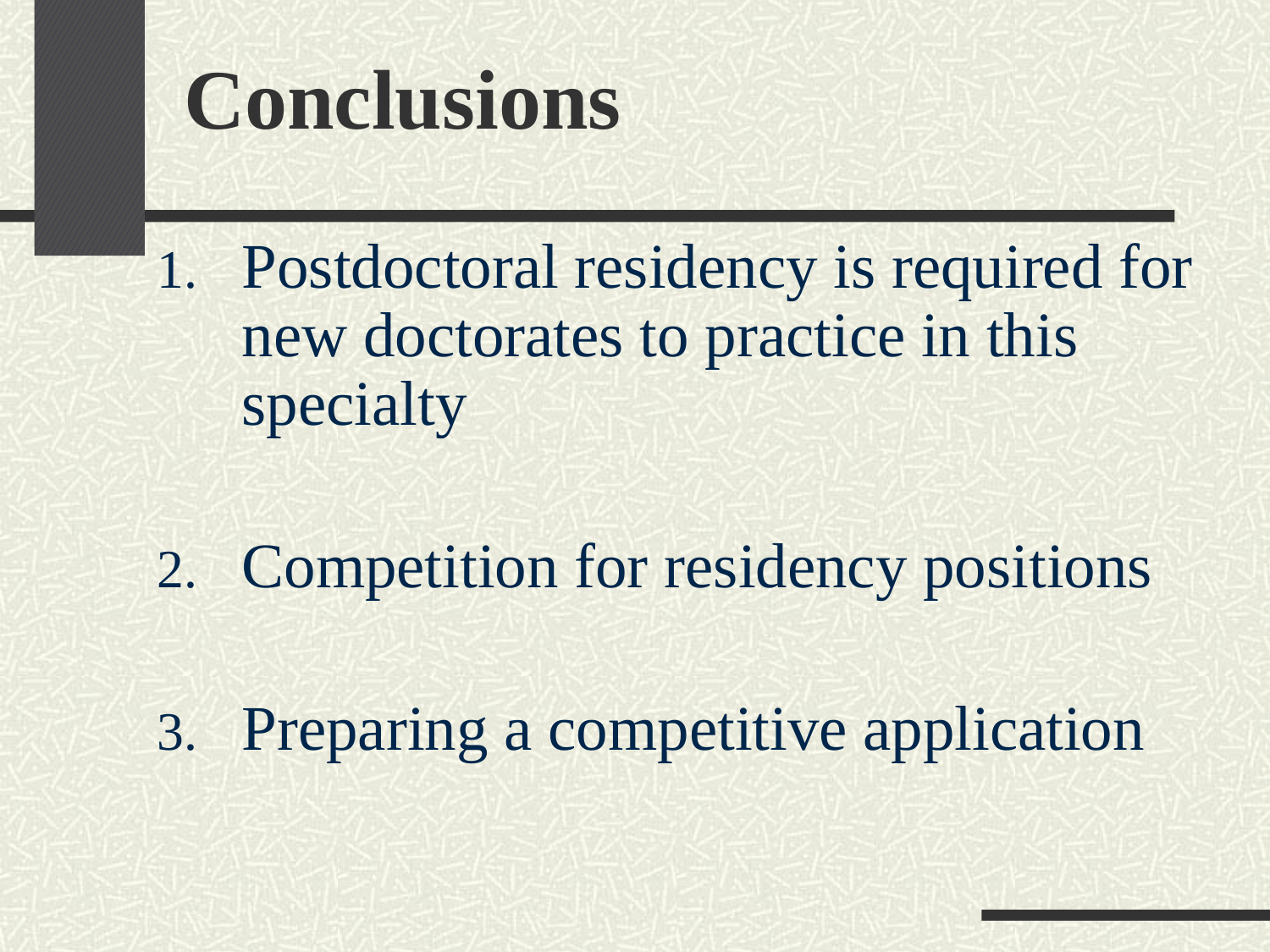

Conclusions
Postdoctoral residency is required for new doctorates to practice in this specialty

Competition for residency positions

Preparing a competitive application